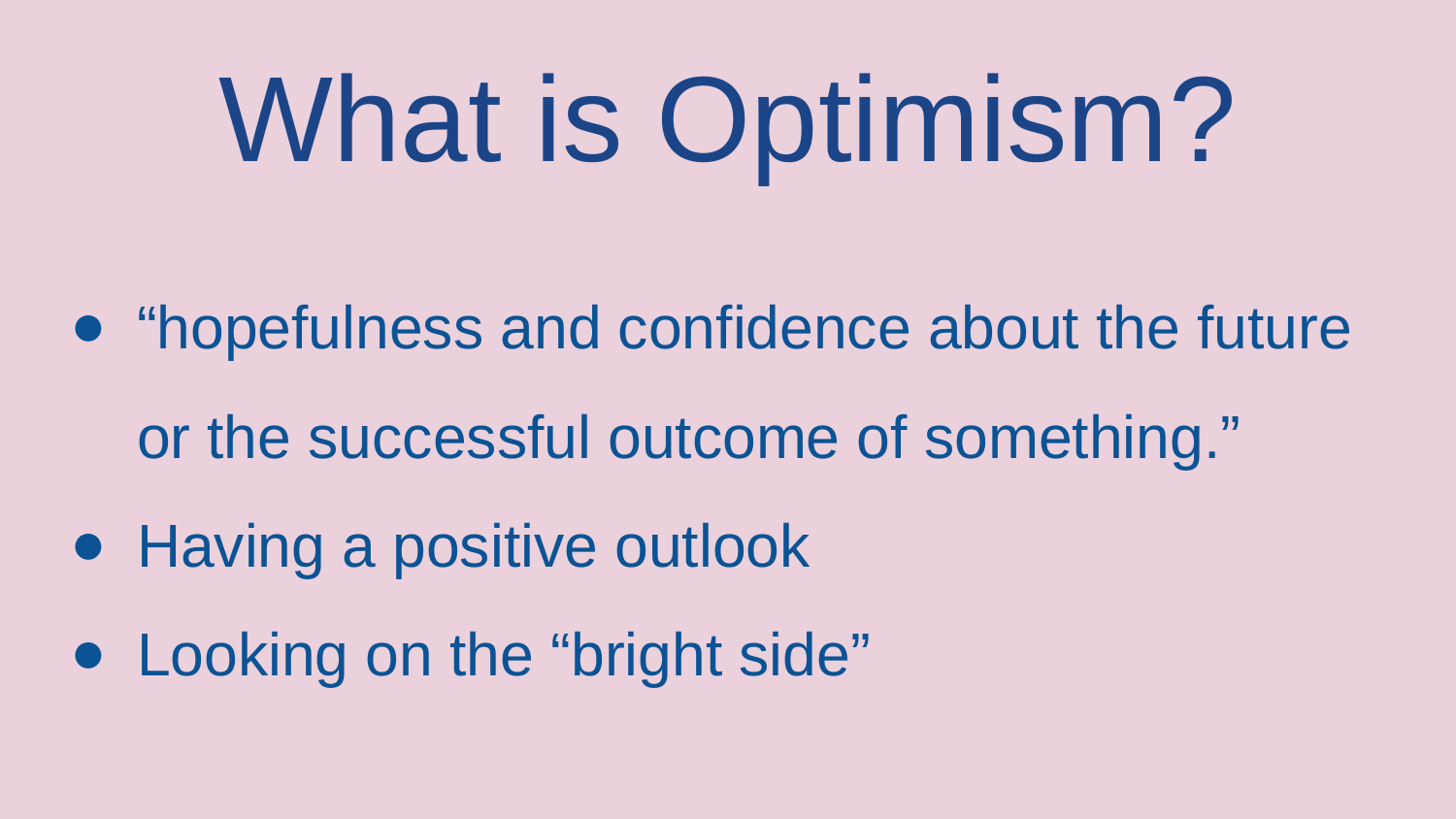

# What is Optimism?
“hopefulness and confidence about the future or the successful outcome of something.”
Having a positive outlook
Looking on the “bright side”